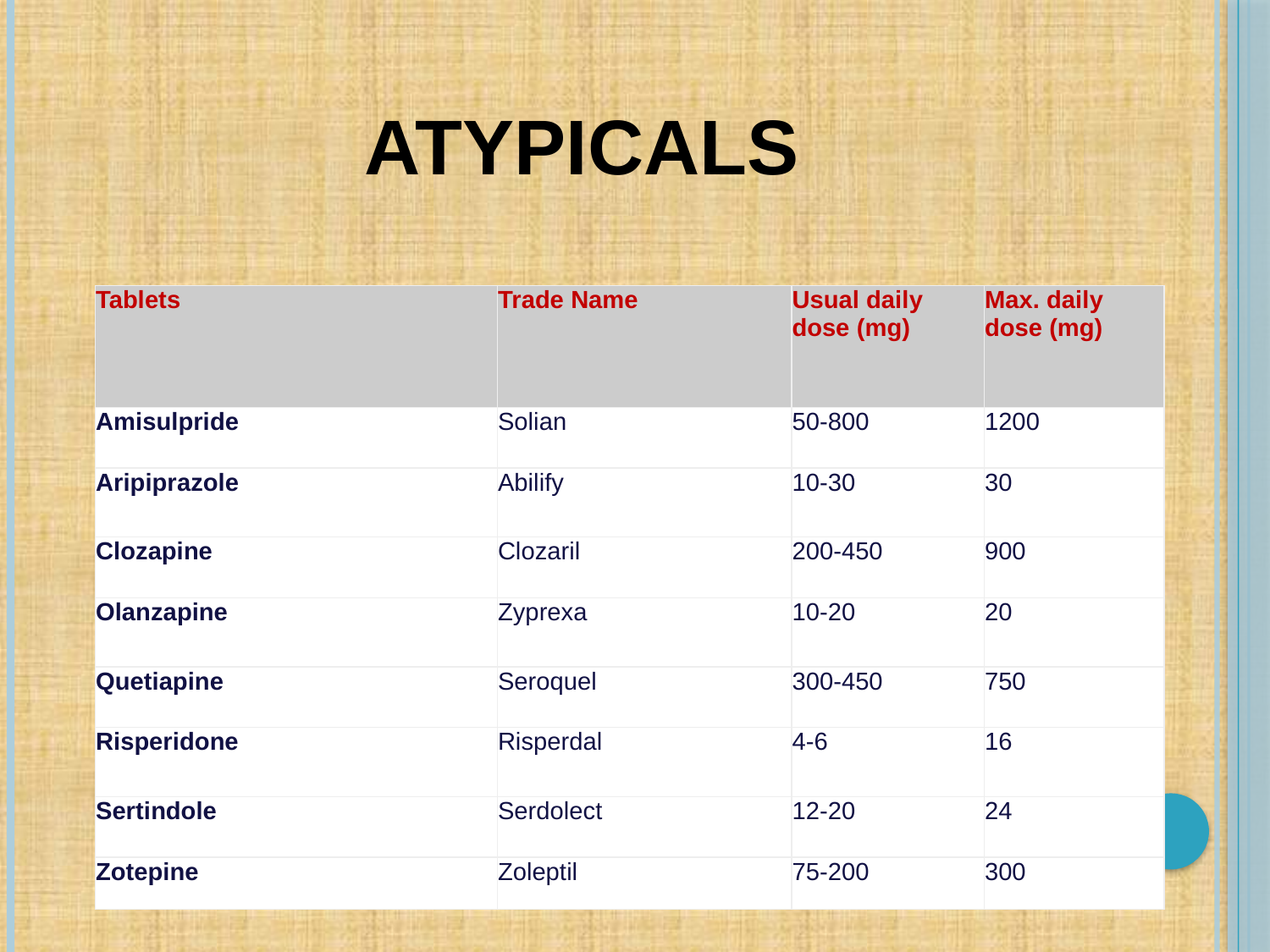

# Atypicals
| Tablets | Trade Name | Usual daily dose (mg) | Max. daily dose (mg) |
| --- | --- | --- | --- |
| Amisulpride | Solian | 50-800 | 1200 |
| Aripiprazole | Abilify | 10-30 | 30 |
| Clozapine | Clozaril | 200-450 | 900 |
| Olanzapine | Zyprexa | 10-20 | 20 |
| Quetiapine | Seroquel | 300-450 | 750 |
| Risperidone | Risperdal | 4-6 | 16 |
| Sertindole | Serdolect | 12-20 | 24 |
| Zotepine | Zoleptil | 75-200 | 300 |